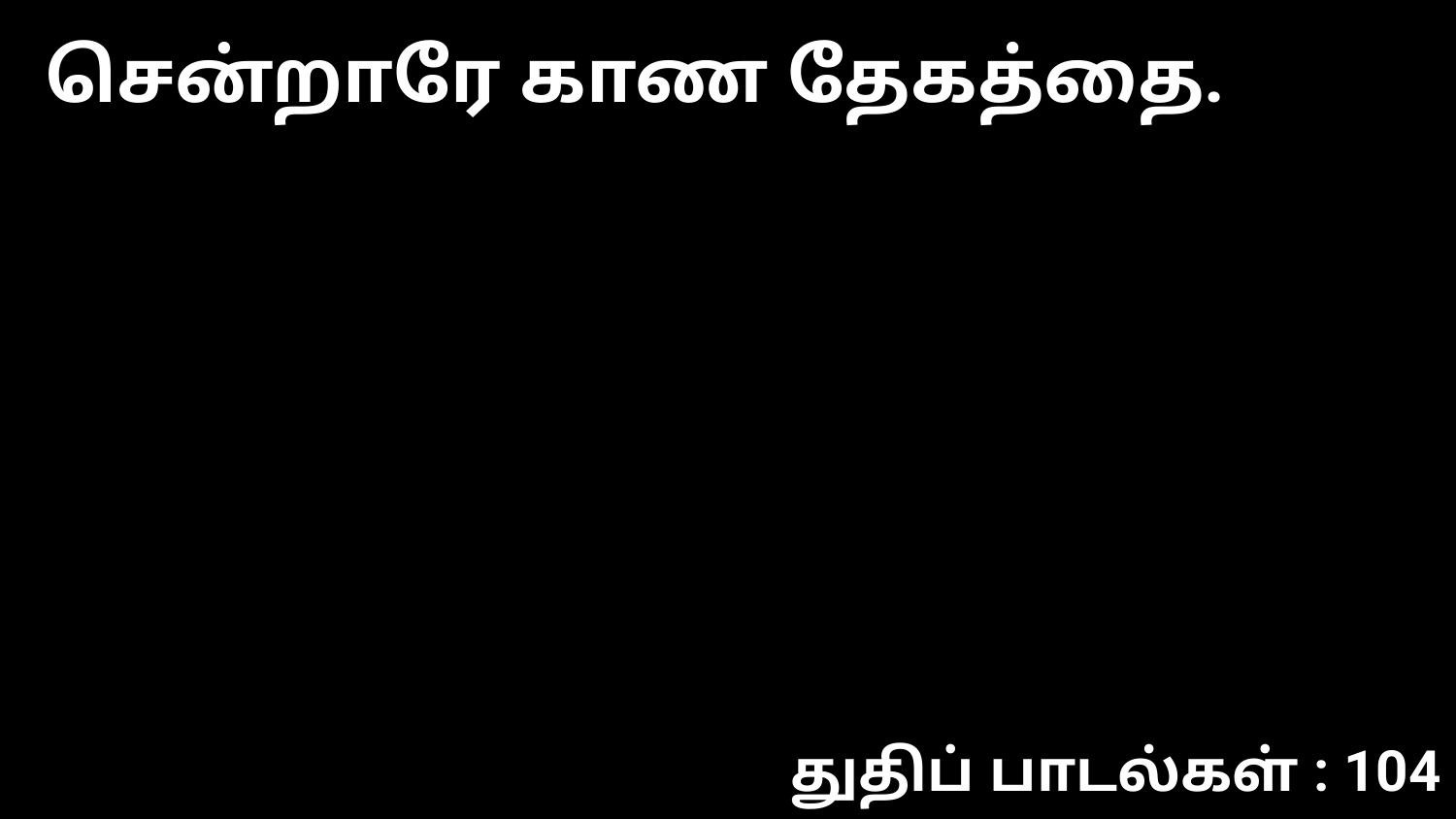

சென்றாரே காண தேகத்தை.
துதிப் பாடல்கள் : 104